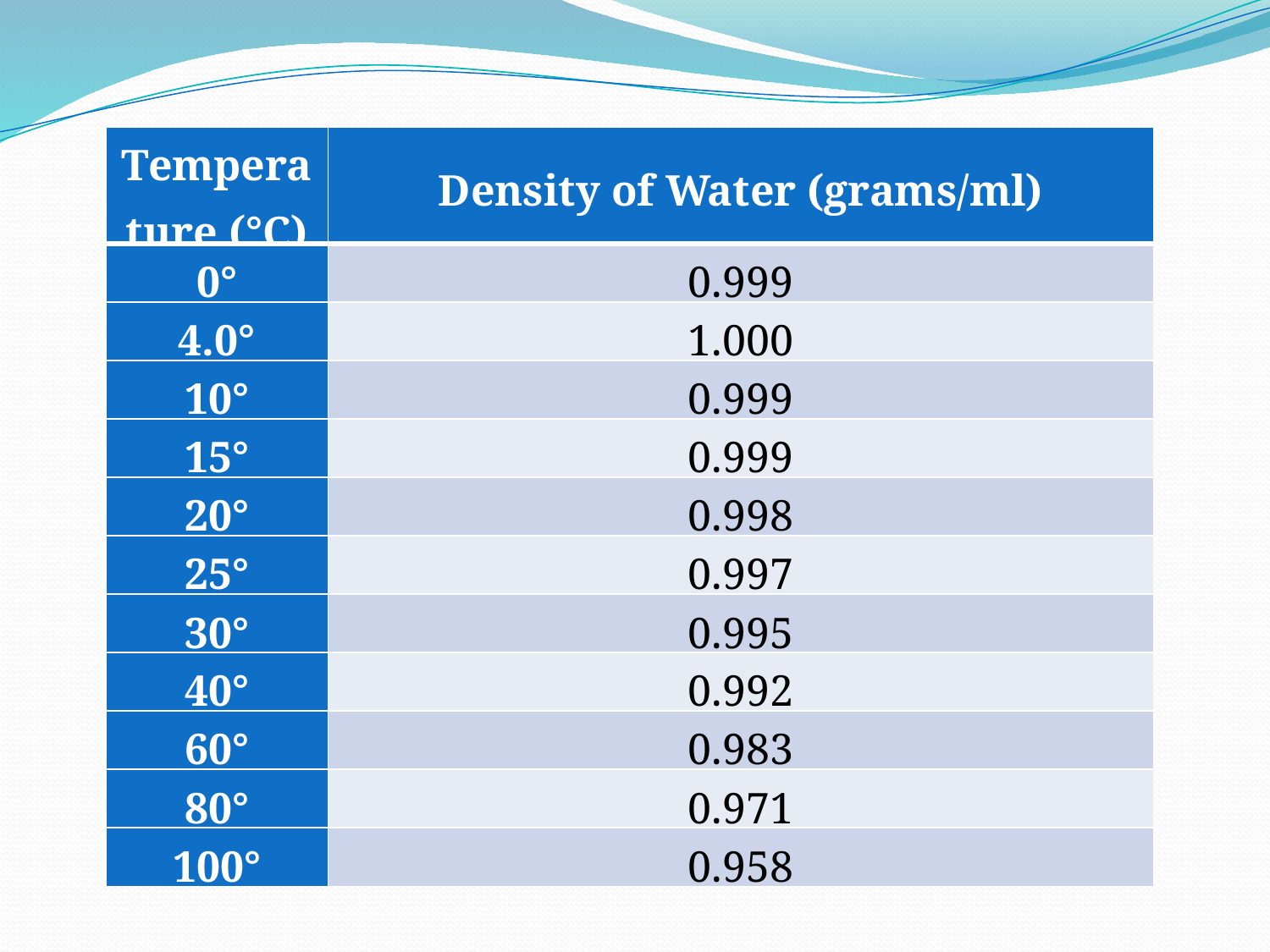

| Temperature (°C) | Density of Water (grams/ml) |
| --- | --- |
| 0° | 0.999 |
| 4.0° | 1.000 |
| 10° | 0.999 |
| 15° | 0.999 |
| 20° | 0.998 |
| 25° | 0.997 |
| 30° | 0.995 |
| 40° | 0.992 |
| 60° | 0.983 |
| 80° | 0.971 |
| 100° | 0.958 |